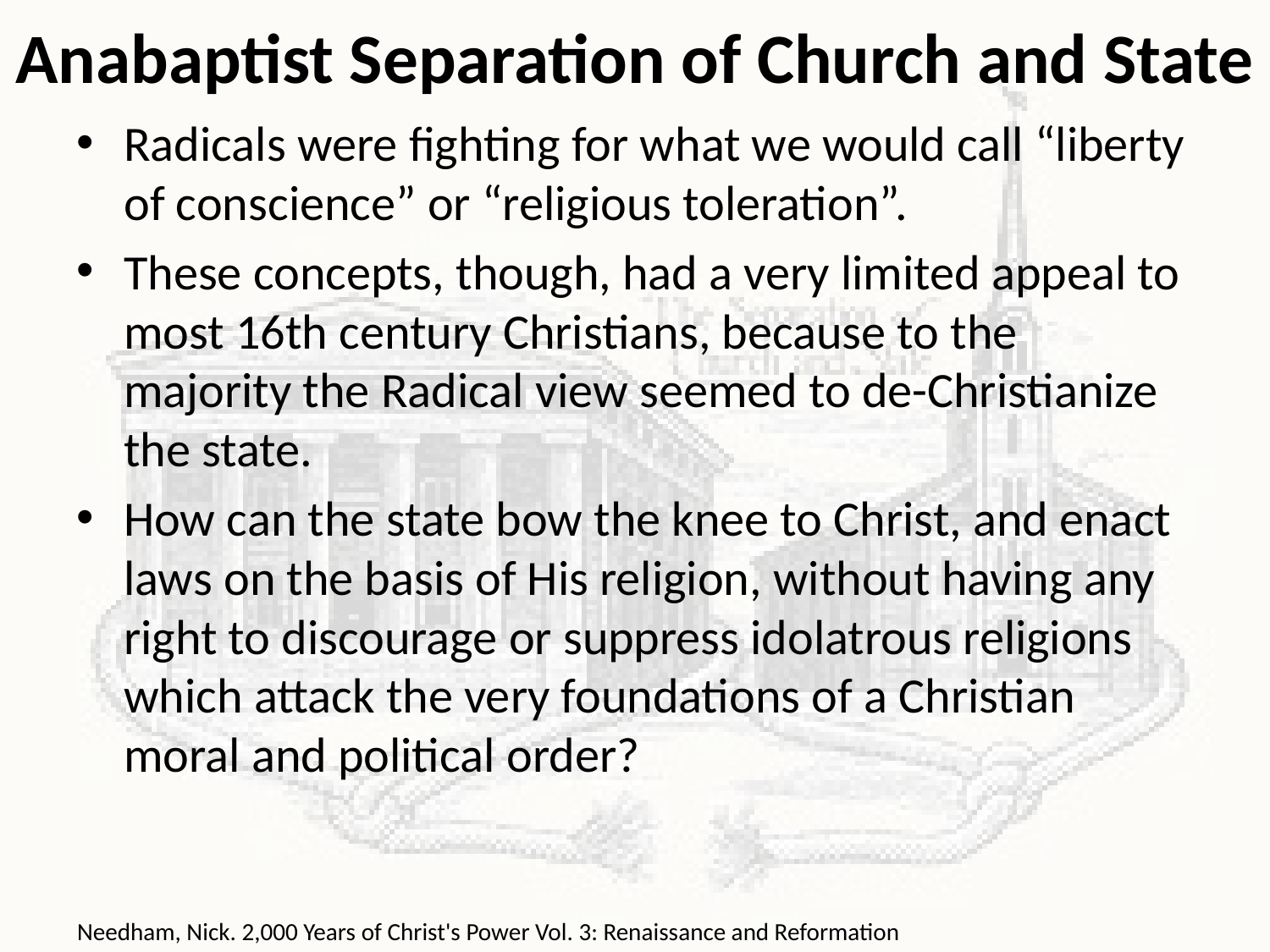

# Anabaptist Separation of Church and State
Radicals were fighting for what we would call “liberty of conscience” or “religious toleration”.
These concepts, though, had a very limited appeal to most 16th century Christians, because to the majority the Radical view seemed to de-Christianize the state.
How can the state bow the knee to Christ, and enact laws on the basis of His religion, without having any right to discourage or suppress idolatrous religions which attack the very foundations of a Christian moral and political order?
Needham, Nick. 2,000 Years of Christ's Power Vol. 3: Renaissance and Reformation